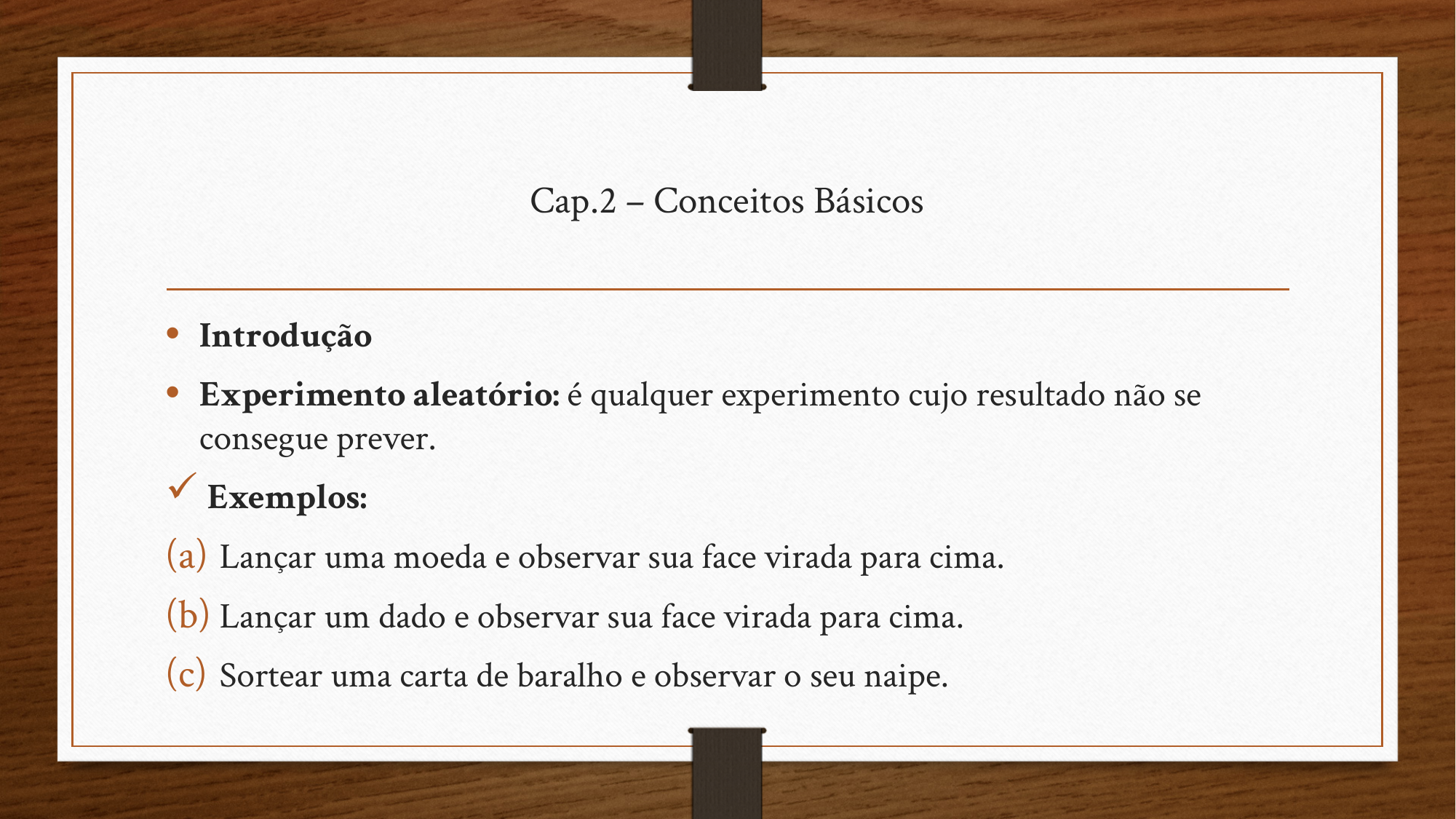

# Cap.2 – Conceitos Básicos
Introdução
Experimento aleatório: é qualquer experimento cujo resultado não se consegue prever.
 Exemplos:
Lançar uma moeda e observar sua face virada para cima.
Lançar um dado e observar sua face virada para cima.
Sortear uma carta de baralho e observar o seu naipe.